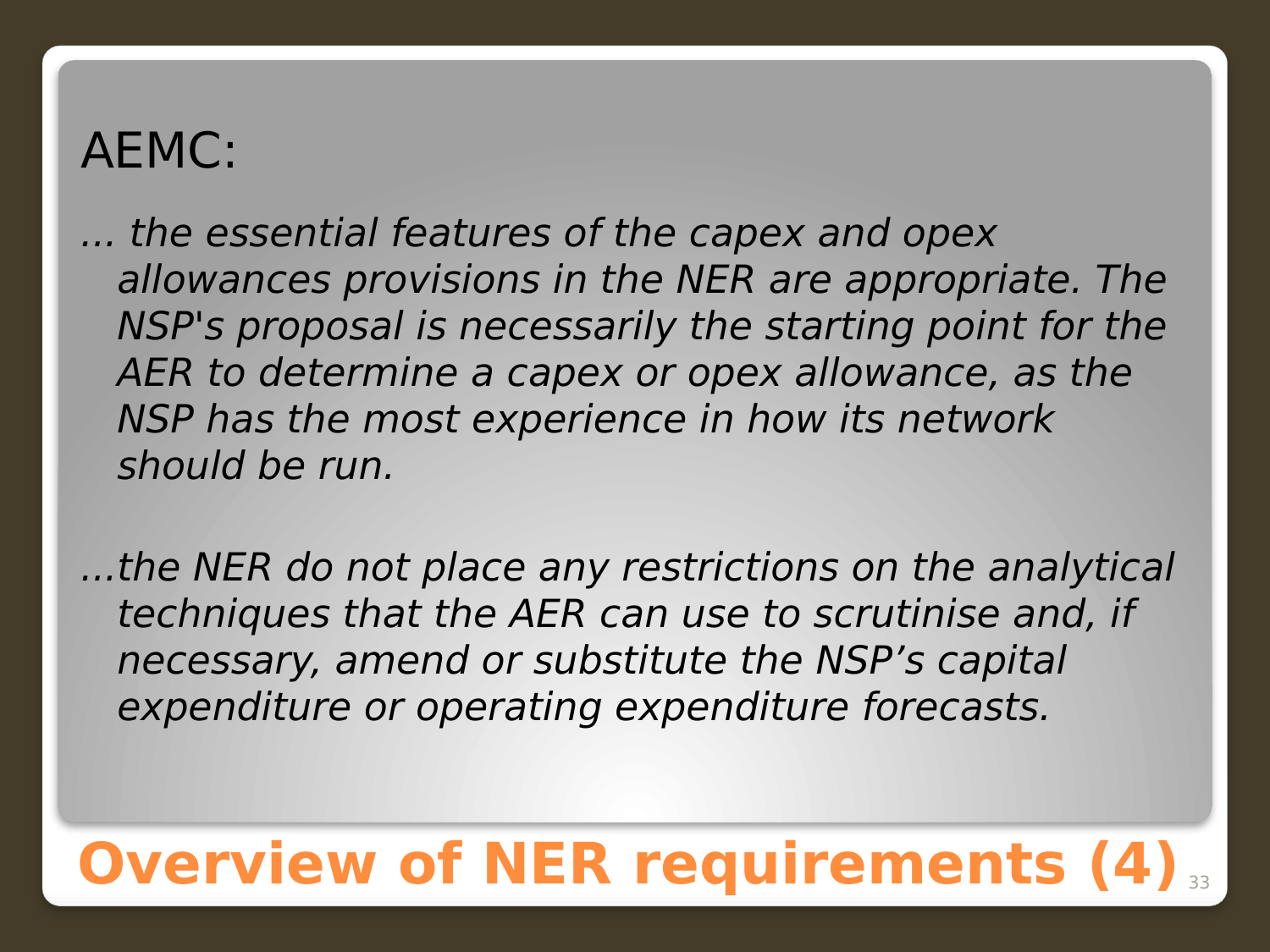

AEMC:

... the essential features of the capex and opex allowances provisions in the NER are appropriate. The NSP's proposal is necessarily the starting point for the AER to determine a capex or opex allowance, as the NSP has the most experience in how its network should be run.

...the NER do not place any restrictions on the analytical techniques that the AER can use to scrutinise and, if necessary, amend or substitute the NSP’s capital expenditure or operating expenditure forecasts.
# Overview of NER requirements (4)
33